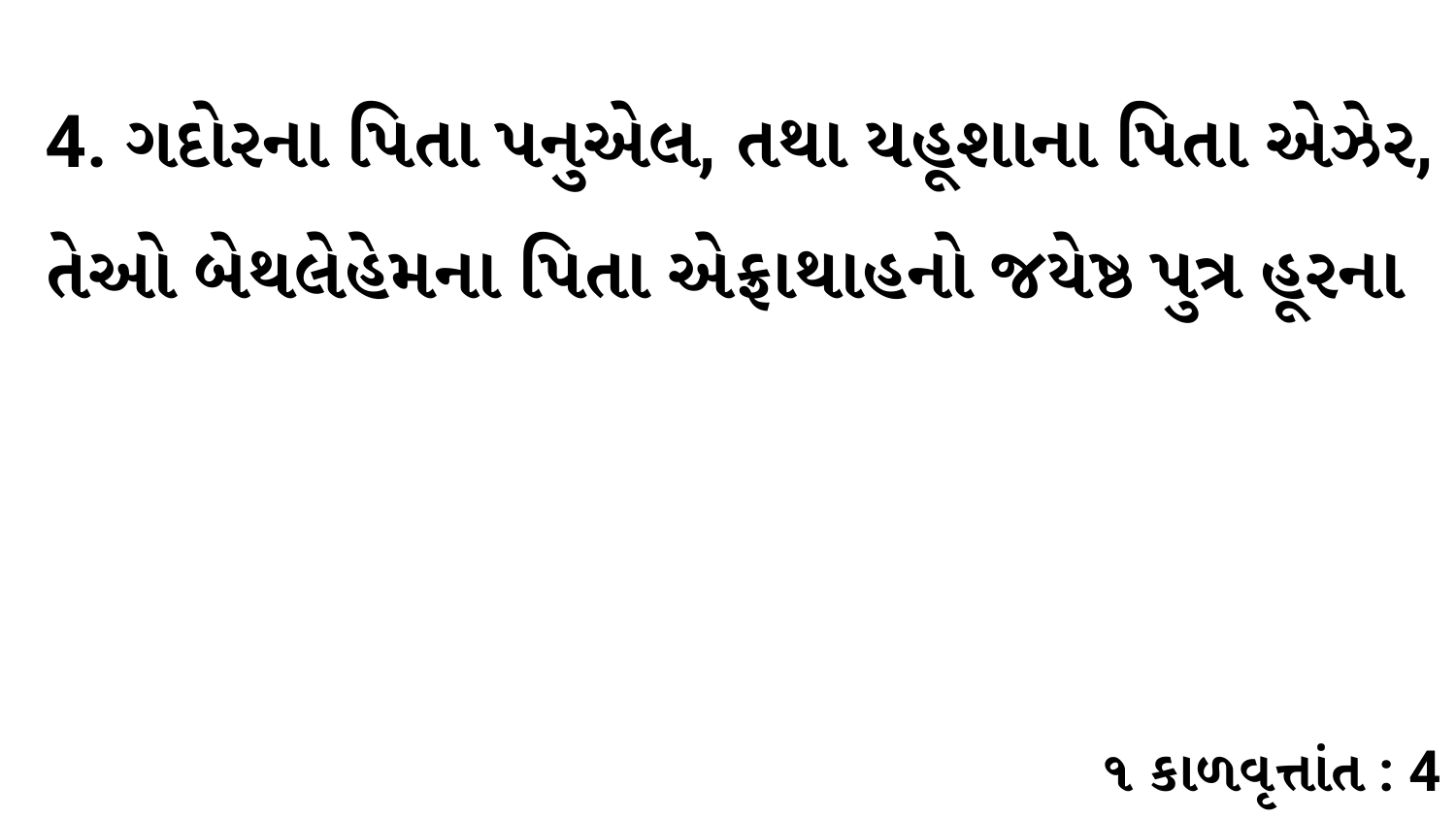

4. ગદોરના પિતા પનુએલ, તથા યહૂશાના પિતા એઝેર, તેઓ બેથલેહેમના પિતા એફ્રાથાહનો જયેષ્ઠ પુત્ર હૂરના
૧ કાળવૃત્તાંત : 4